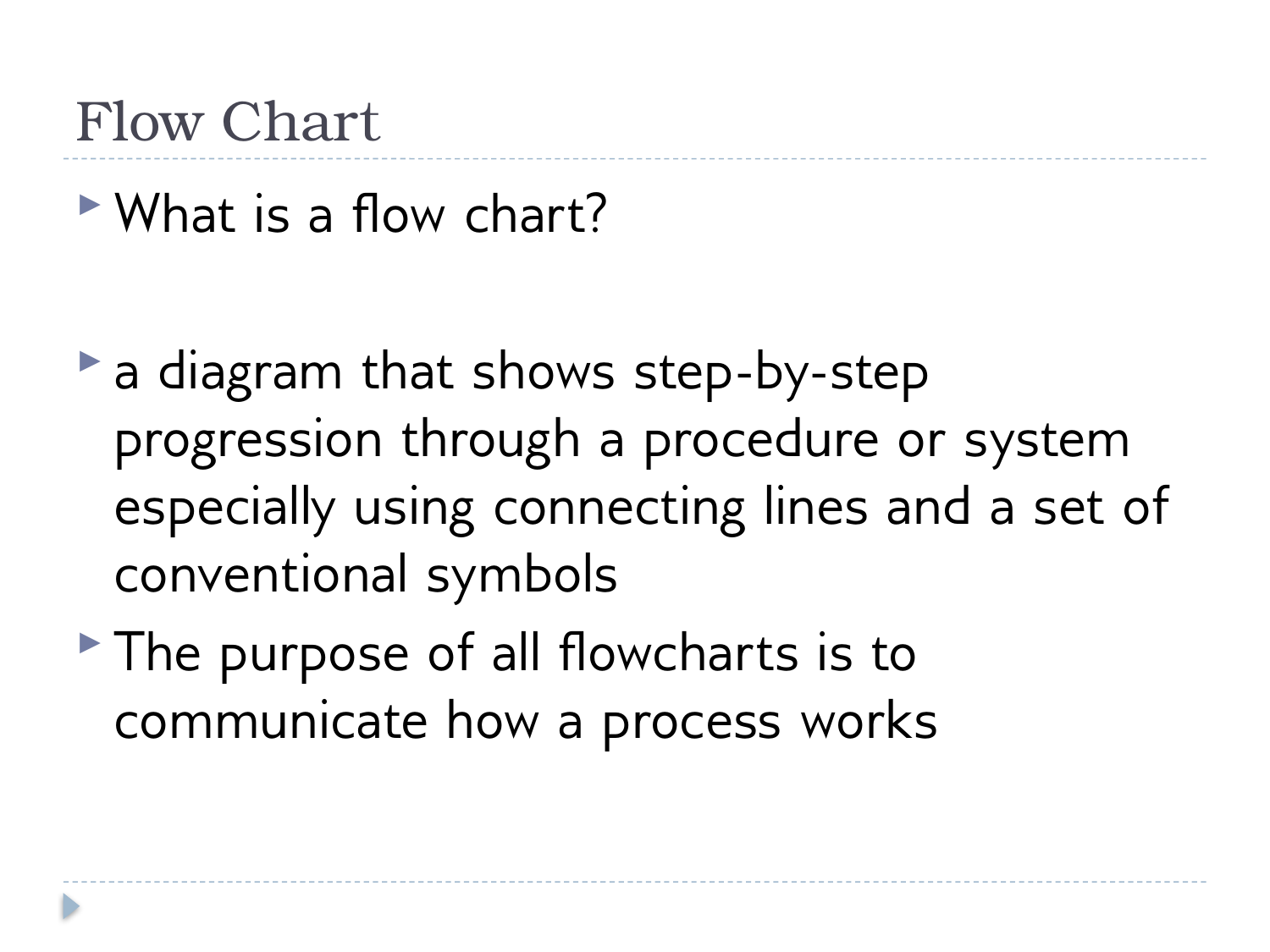

# Flow Chart
What is a flow chart?

a diagram that shows step-by-step progression through a procedure or system especially using connecting lines and a set of conventional symbols
The purpose of all flowcharts is to communicate how a process works